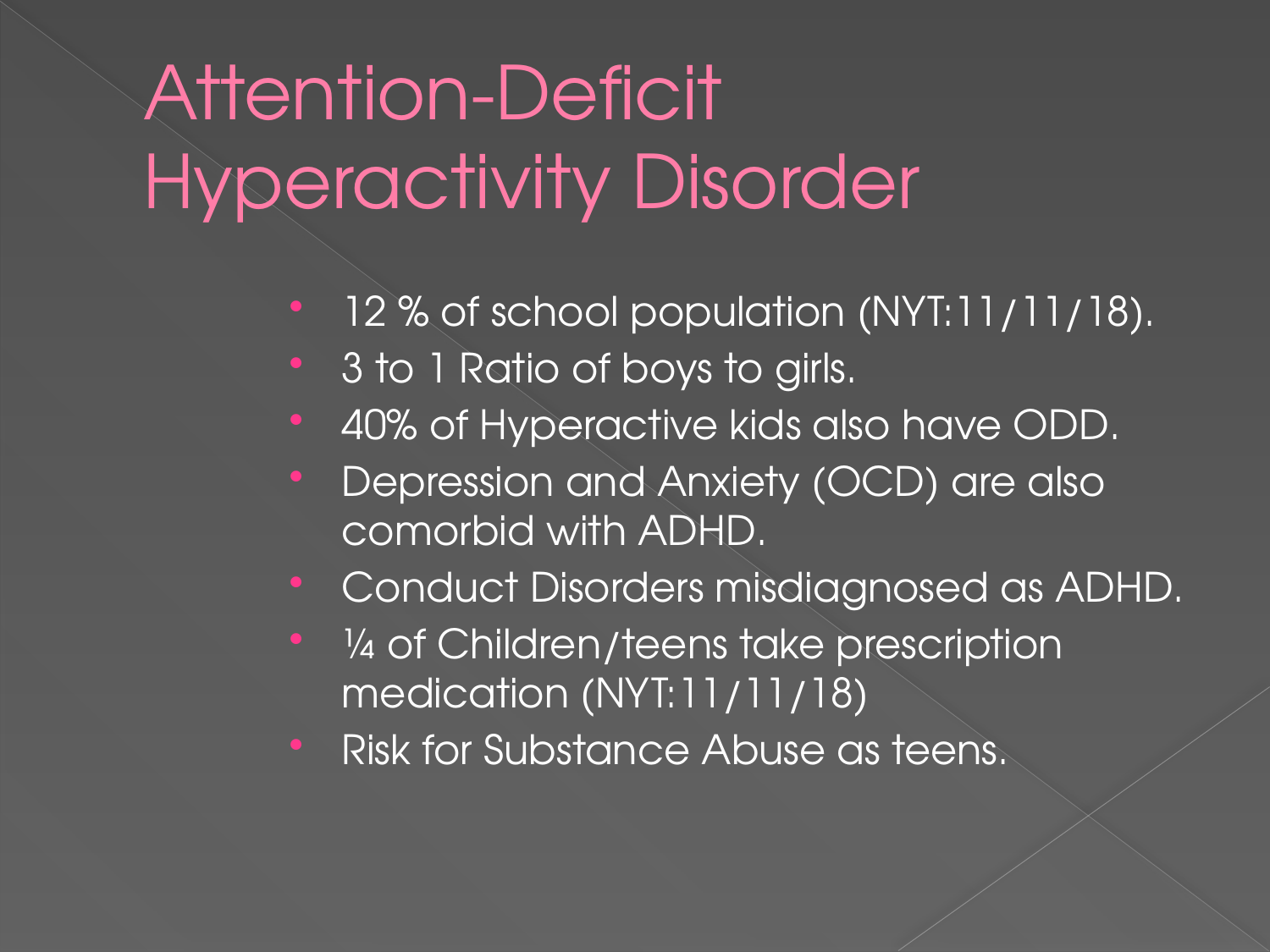

# Attention-Deficit Hyperactivity Disorder
12 % of school population (NYT:11/11/18).
3 to 1 Ratio of boys to girls.
40% of Hyperactive kids also have ODD.
Depression and Anxiety (OCD) are also comorbid with ADHD.
Conduct Disorders misdiagnosed as ADHD.
¼ of Children/teens take prescription medication (NYT:11/11/18)
Risk for Substance Abuse as teens.